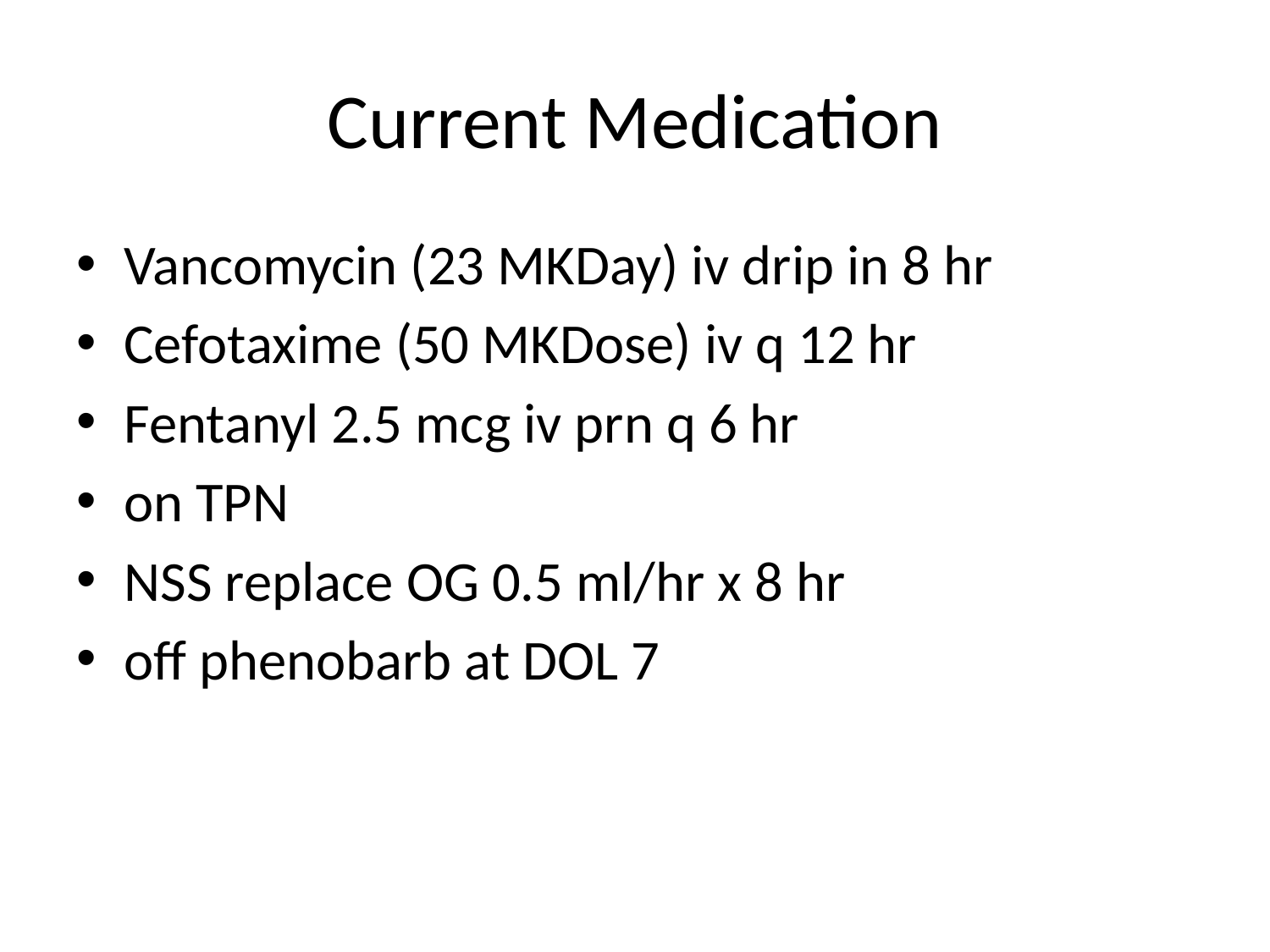

# Current Medication
Vancomycin (23 MKDay) iv drip in 8 hr
Cefotaxime (50 MKDose) iv q 12 hr
Fentanyl 2.5 mcg iv prn q 6 hr
on TPN
NSS replace OG 0.5 ml/hr x 8 hr
off phenobarb at DOL 7